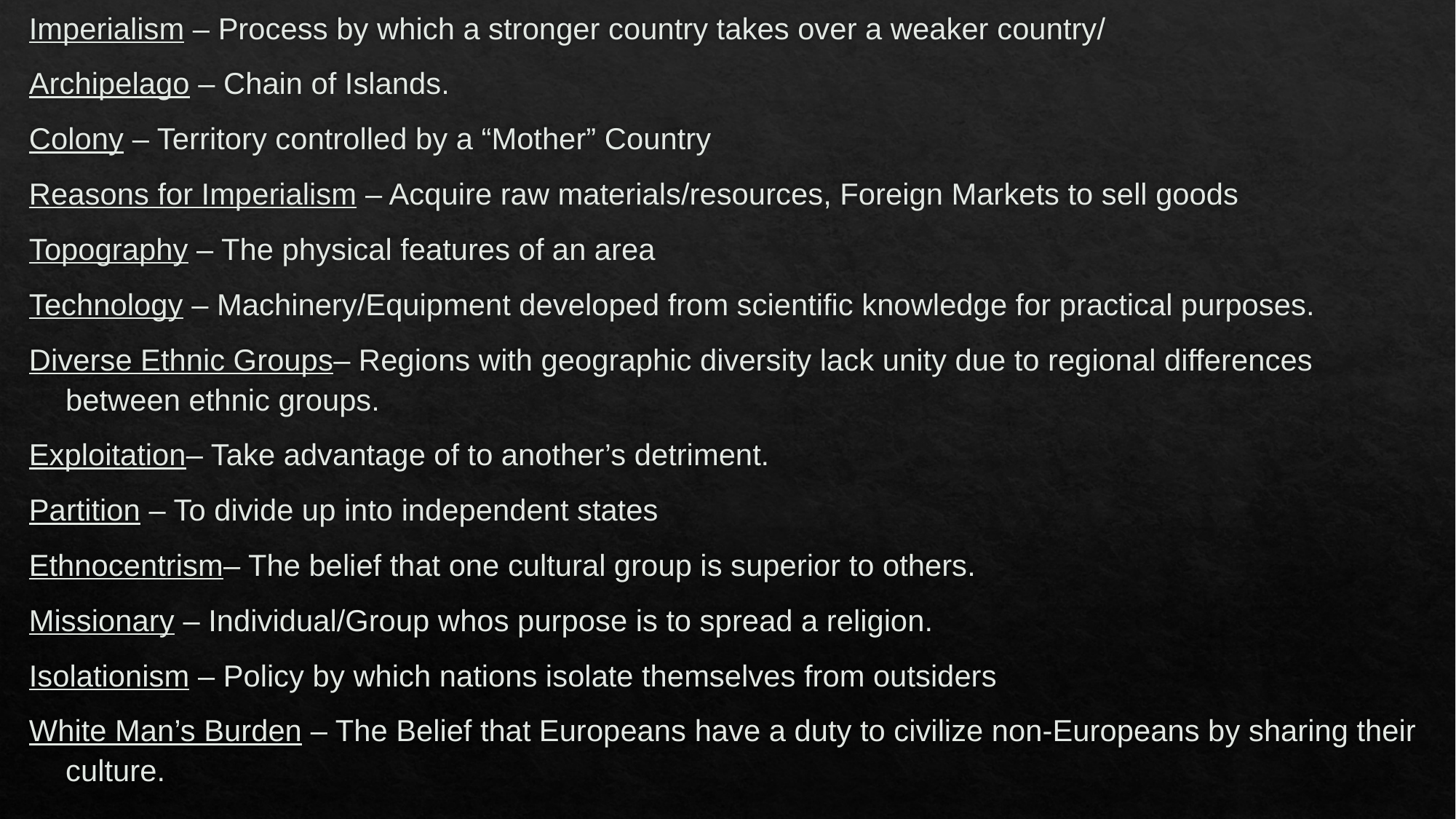

Imperialism – Process by which a stronger country takes over a weaker country/
Archipelago – Chain of Islands.
Colony – Territory controlled by a “Mother” Country
Reasons for Imperialism – Acquire raw materials/resources, Foreign Markets to sell goods
Topography – The physical features of an area
Technology – Machinery/Equipment developed from scientific knowledge for practical purposes.
Diverse Ethnic Groups– Regions with geographic diversity lack unity due to regional differences between ethnic groups.
Exploitation– Take advantage of to another’s detriment.
Partition – To divide up into independent states
Ethnocentrism– The belief that one cultural group is superior to others.
Missionary – Individual/Group whos purpose is to spread a religion.
Isolationism – Policy by which nations isolate themselves from outsiders
White Man’s Burden – The Belief that Europeans have a duty to civilize non-Europeans by sharing their culture.